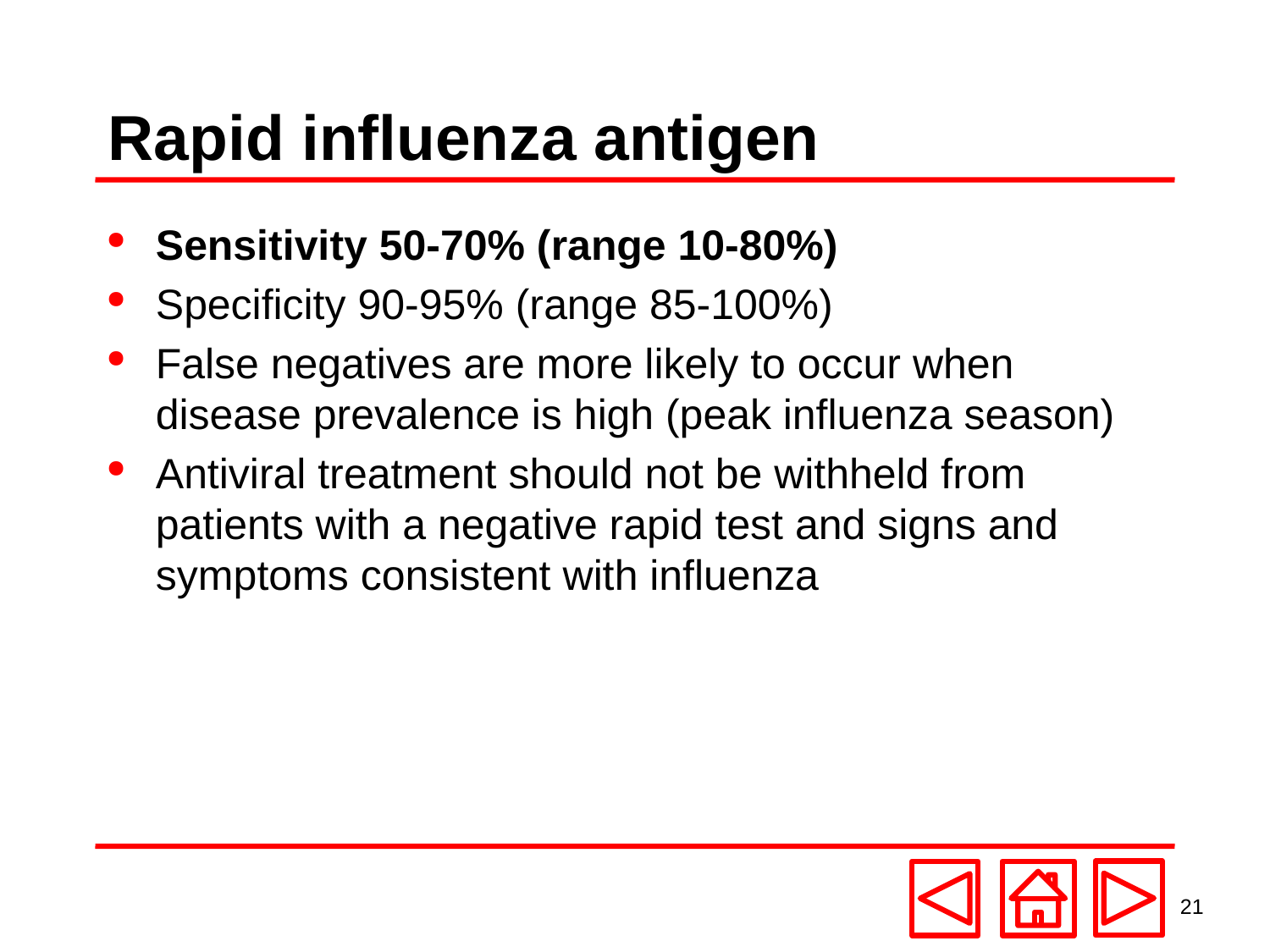

# Rapid influenza antigen
Sensitivity 50-70% (range 10-80%)
Specificity 90-95% (range 85-100%)
False negatives are more likely to occur when disease prevalence is high (peak influenza season)
Antiviral treatment should not be withheld from patients with a negative rapid test and signs and symptoms consistent with influenza

21